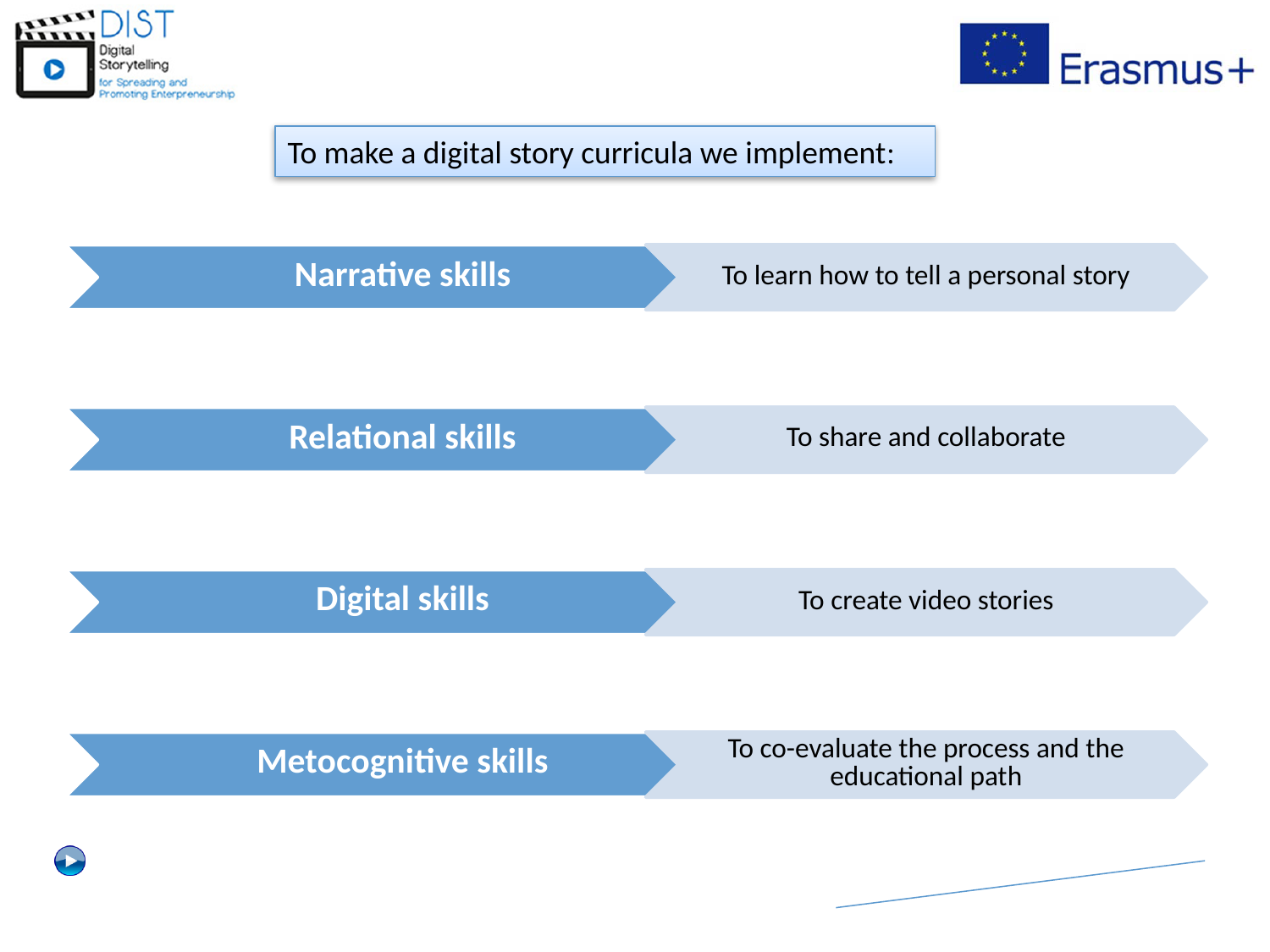

To make a digital story curricula we implement:
Narrative skills
To learn how to tell a personal story
Relational skills
To share and collaborate
Digital skills
To create video stories
Metocognitive skills
To co-evaluate the process and the educational path